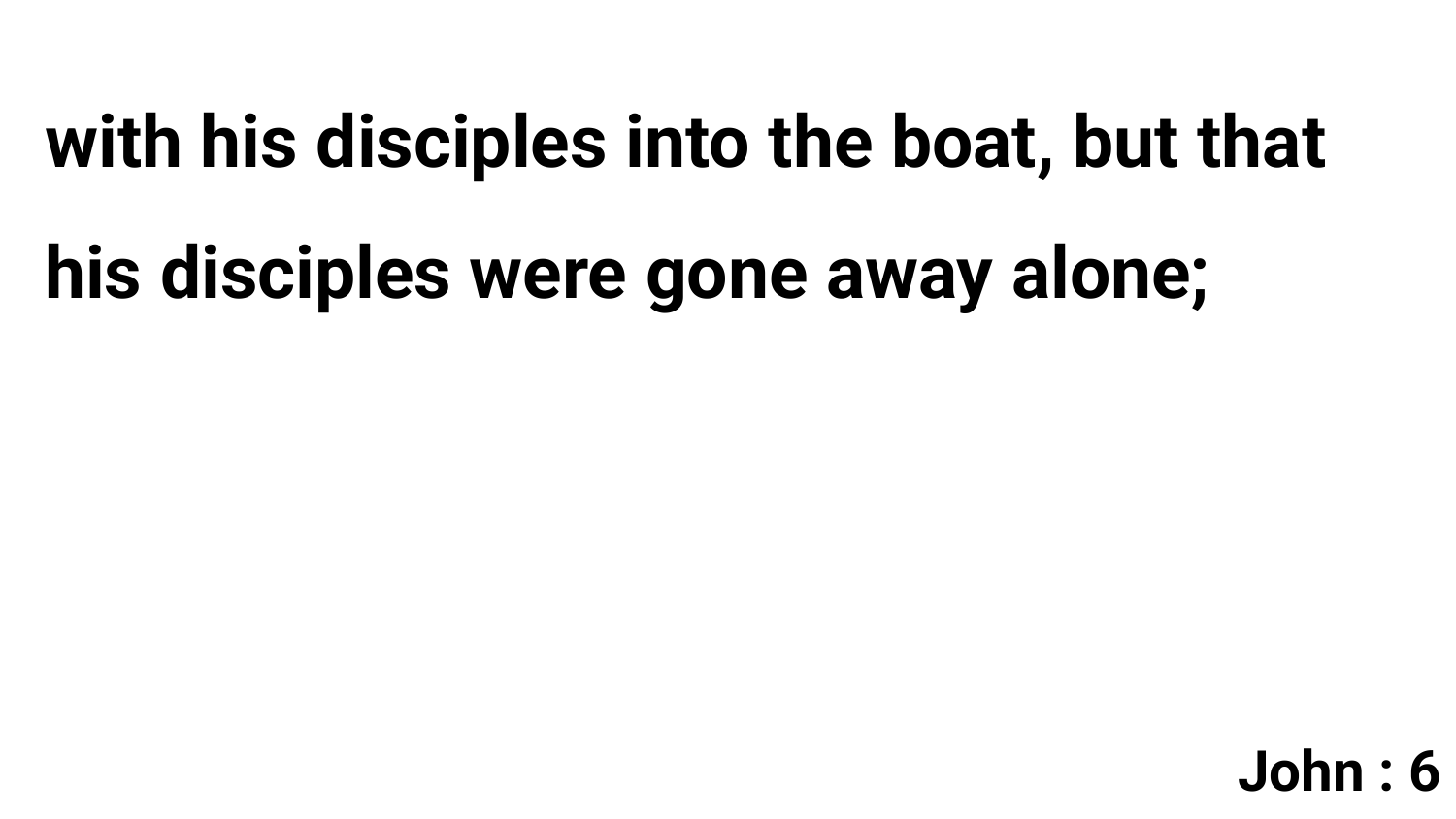

with his disciples into the boat, but that his disciples were gone away alone;
John : 6